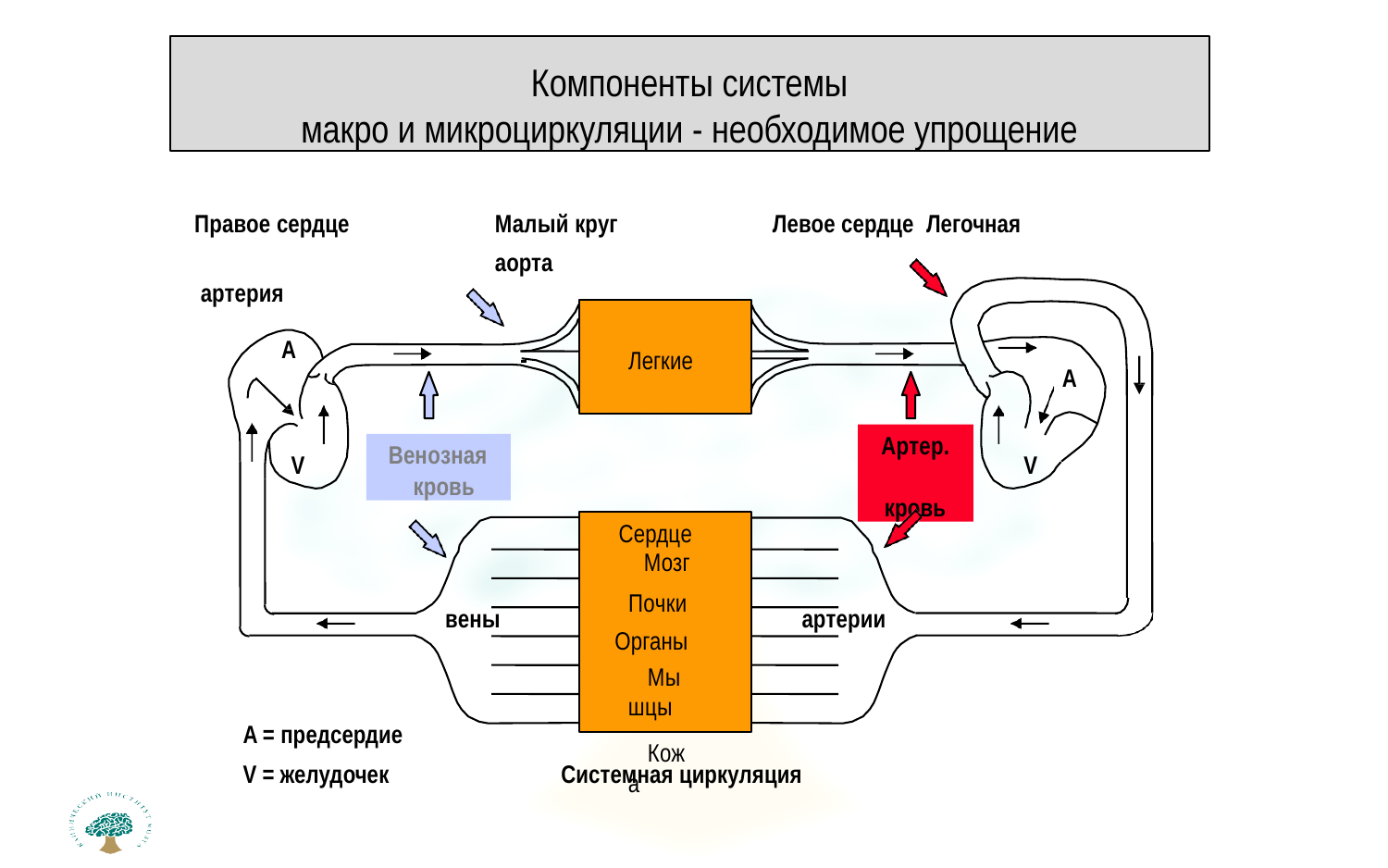

Компоненты системы
макро и микроциркуляции - необходимое упрощение
Правое сердце		Малый круг		Левое сердце  Легочная		аорта
артерия

Легкие
A

A

Артер.  кровь
Венозная  кровь
V
V

Сердце  Мозг
Почки  Органы
Мышцы
Кожа
вены
артерии
A = предсердие
V = желудочек
Системная циркуляция